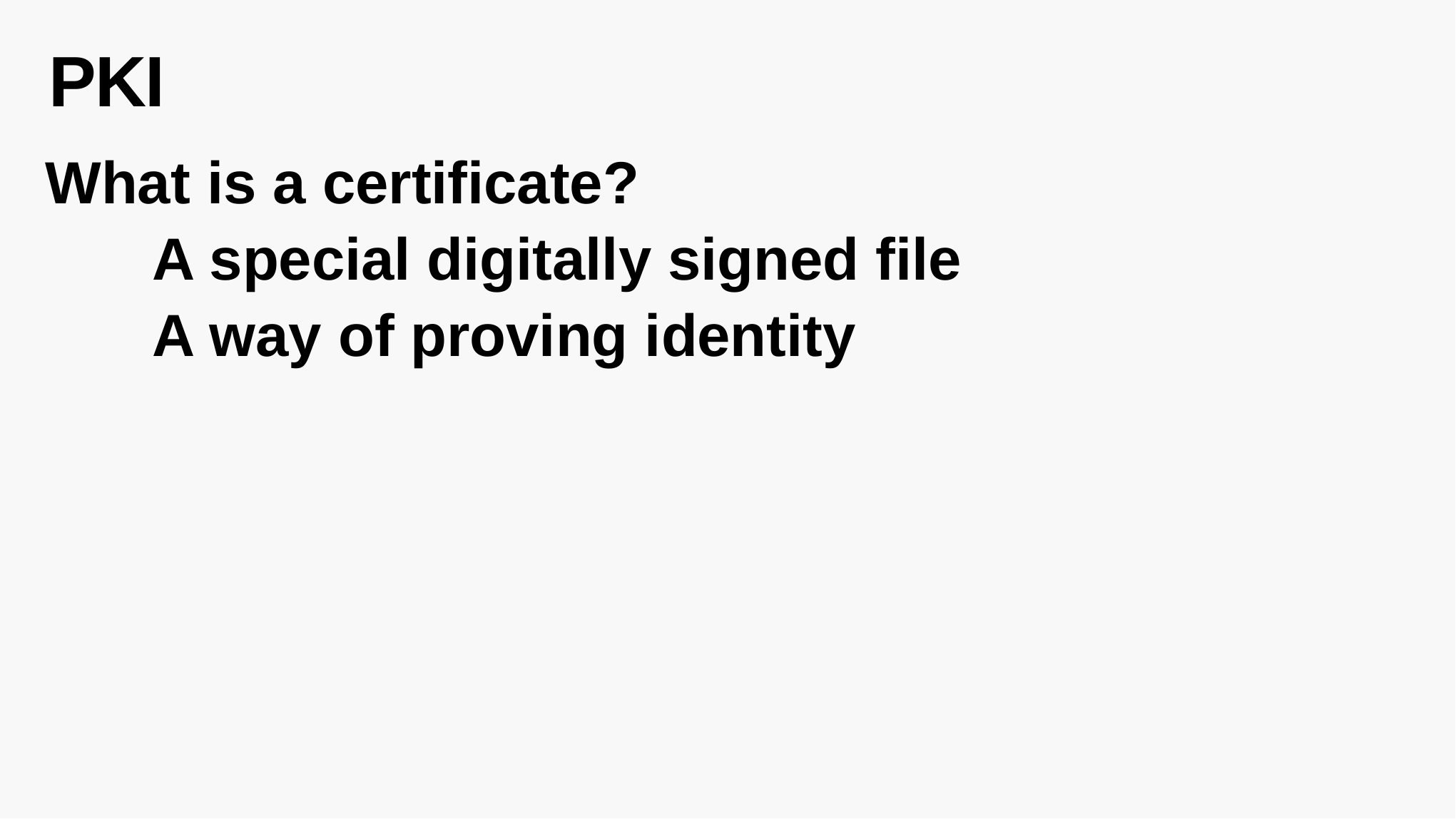

# PKI
What is a certificate?
	A special digitally signed file
	A way of proving identity